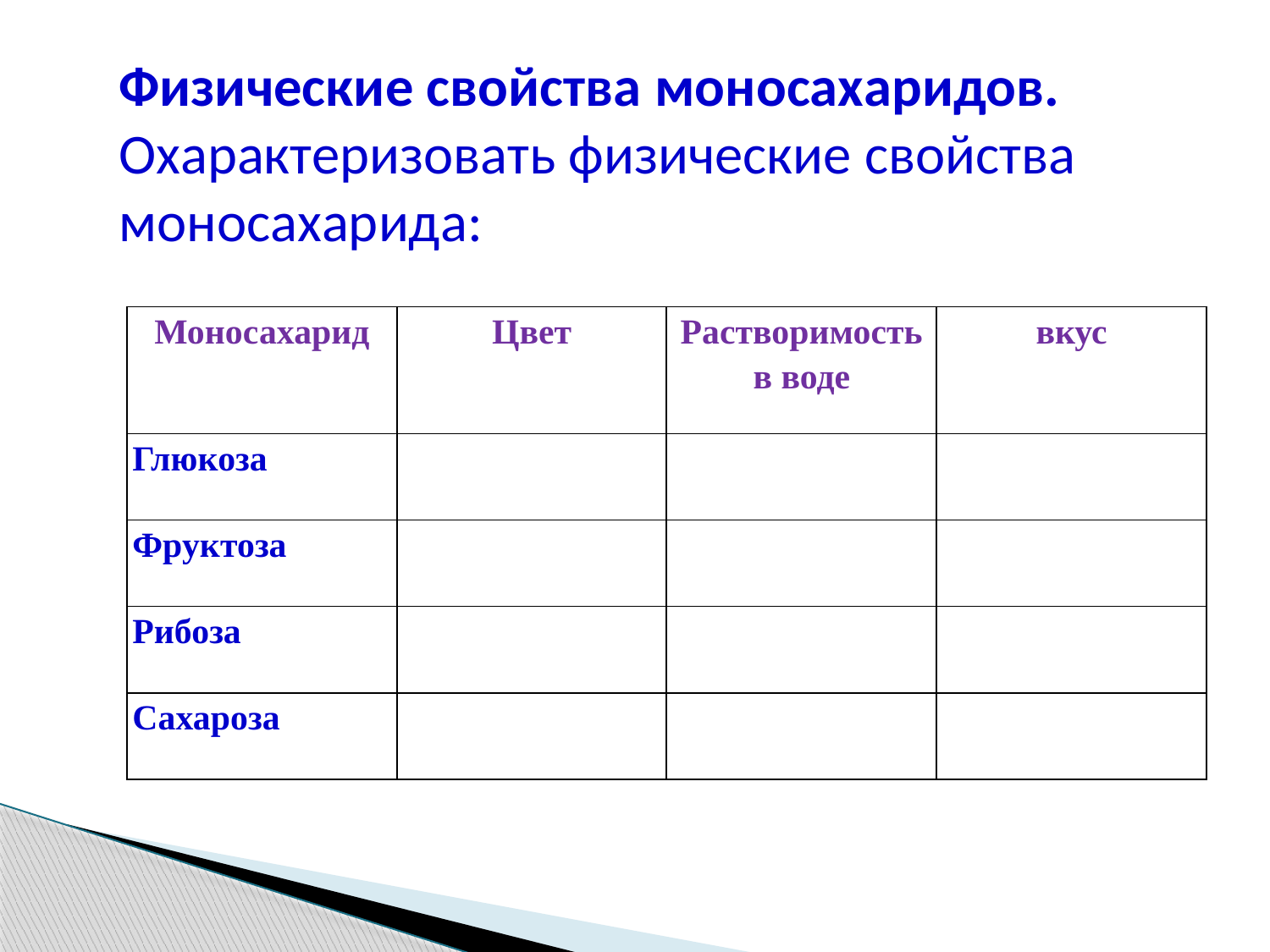

Физические свойства моносахаридов.
Охарактеризовать физические свойства моносахарида:
| Моносахарид | Цвет | Растворимость в воде | вкус |
| --- | --- | --- | --- |
| Глюкоза |  |  |  |
| Фруктоза |  |  |  |
| Рибоза |  |  |  |
| Сахароза |  |  |  |